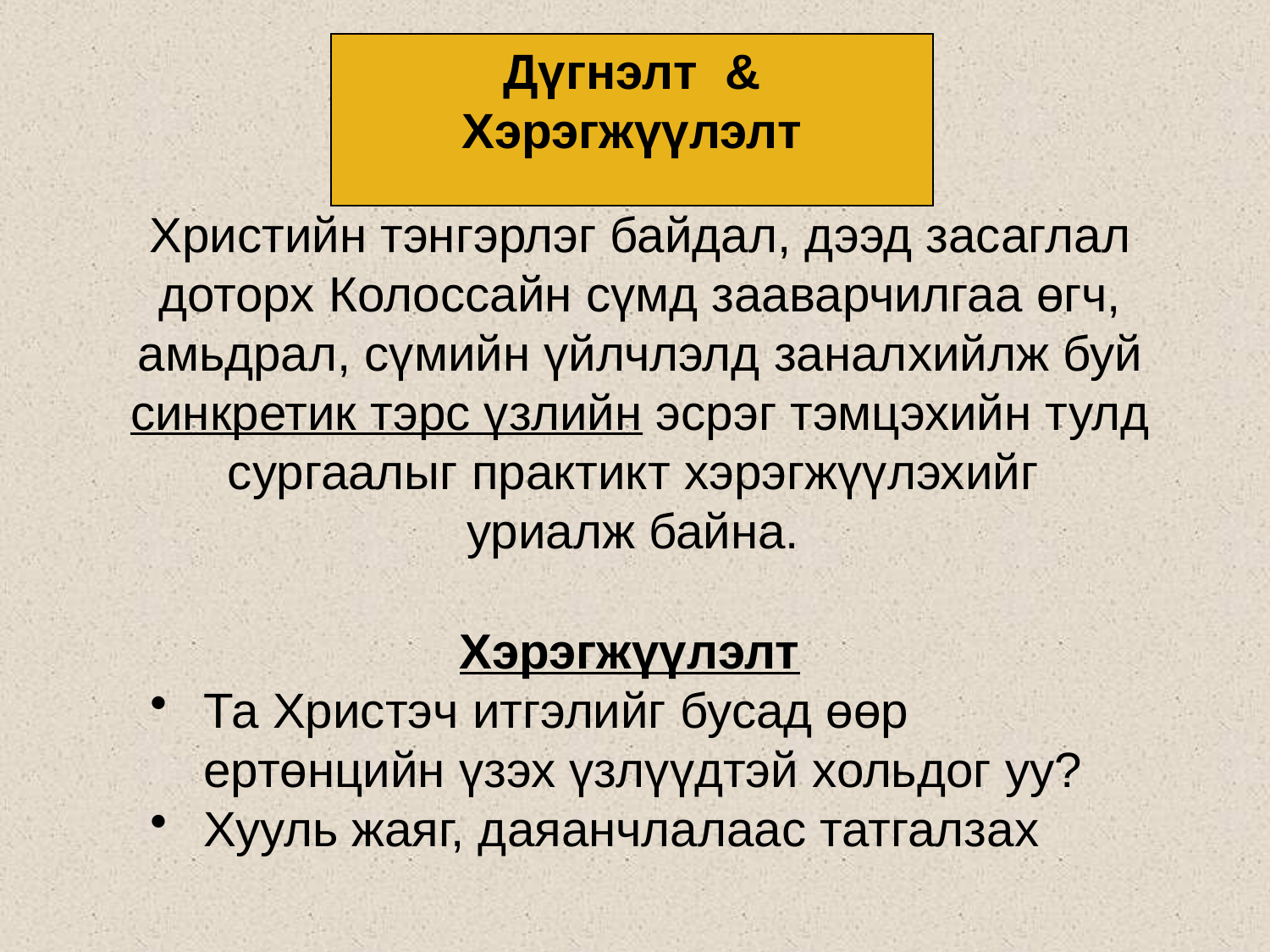

Дүгнэлт  & Хэрэгжүүлэлт
Дүгнэлт
Христийн тэнгэрлэг байдал, дээд засаглал доторх Колоссайн сүмд зааварчилгаа өгч, амьдрал, сүмийн үйлчлэлд заналхийлж буй синкретик тэрс үзлийн эсрэг тэмцэхийн тулд сургаалыг практикт хэрэгжүүлэхийг
уриалж байна.
Хэрэгжүүлэлт
Та Христэч итгэлийг бусад өөр ертөнцийн үзэх үзлүүдтэй хольдог уу?
Хууль жаяг, даяанчлалаас татгалзах